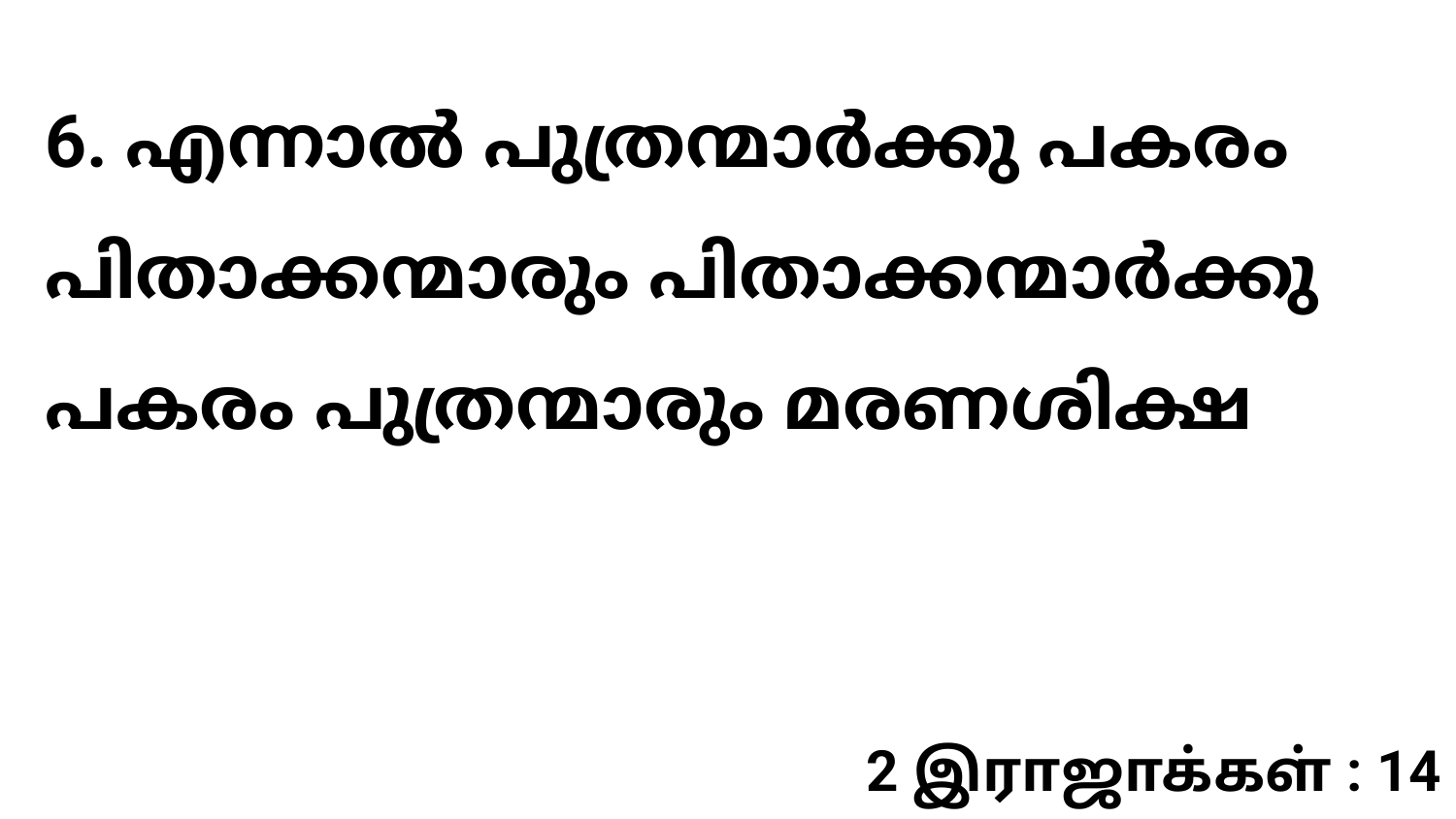

6. എന്നാൽ പുത്രന്മാർക്കു പകരം പിതാക്കന്മാരും പിതാക്കന്മാർക്കു പകരം പുത്രന്മാരും മരണശിക്ഷ
2 இராஜாக்கள் : 14